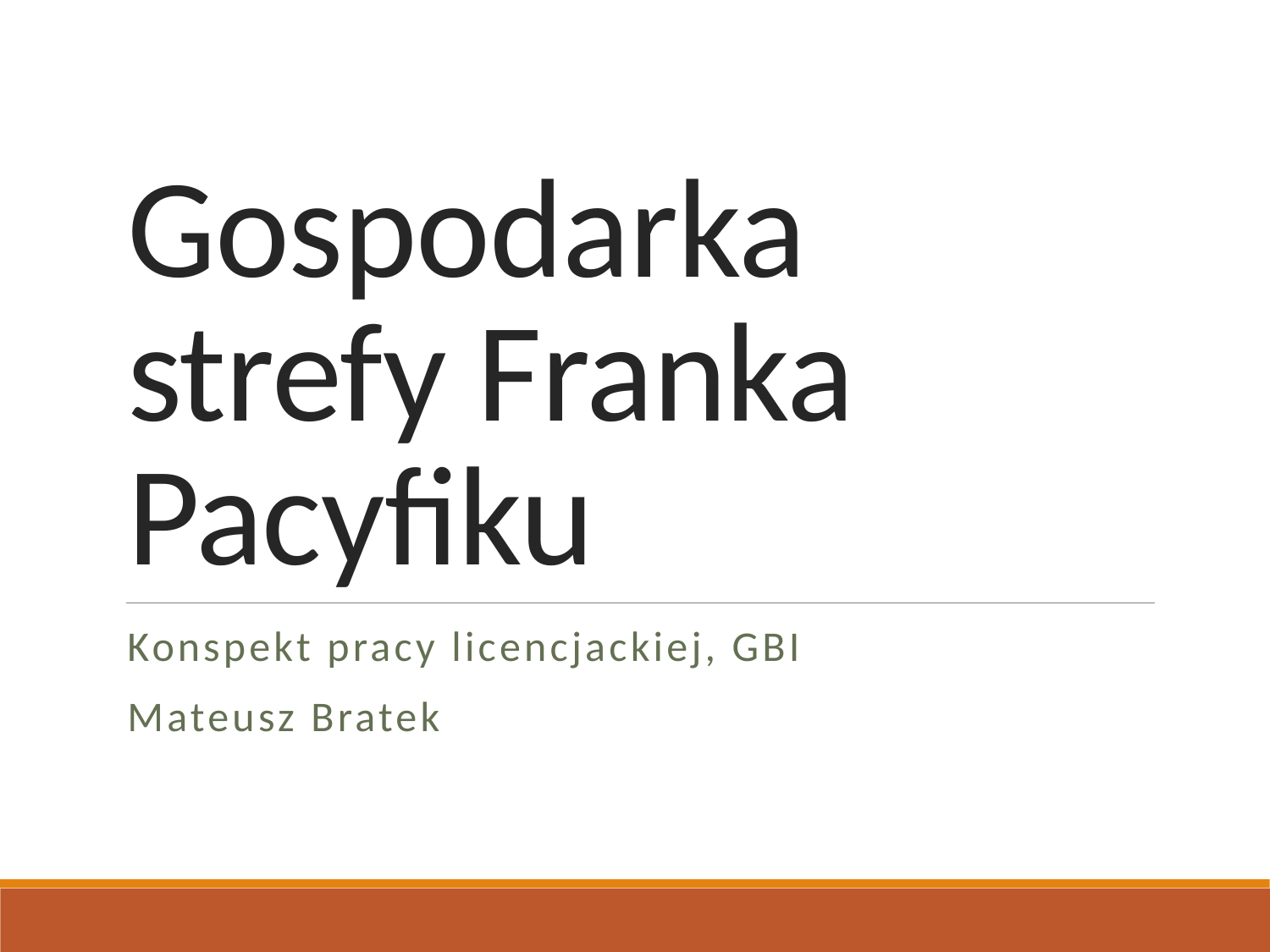

# Gospodarka strefy Franka Pacyfiku
Konspekt pracy licencjackiej, GBI
Mateusz Bratek